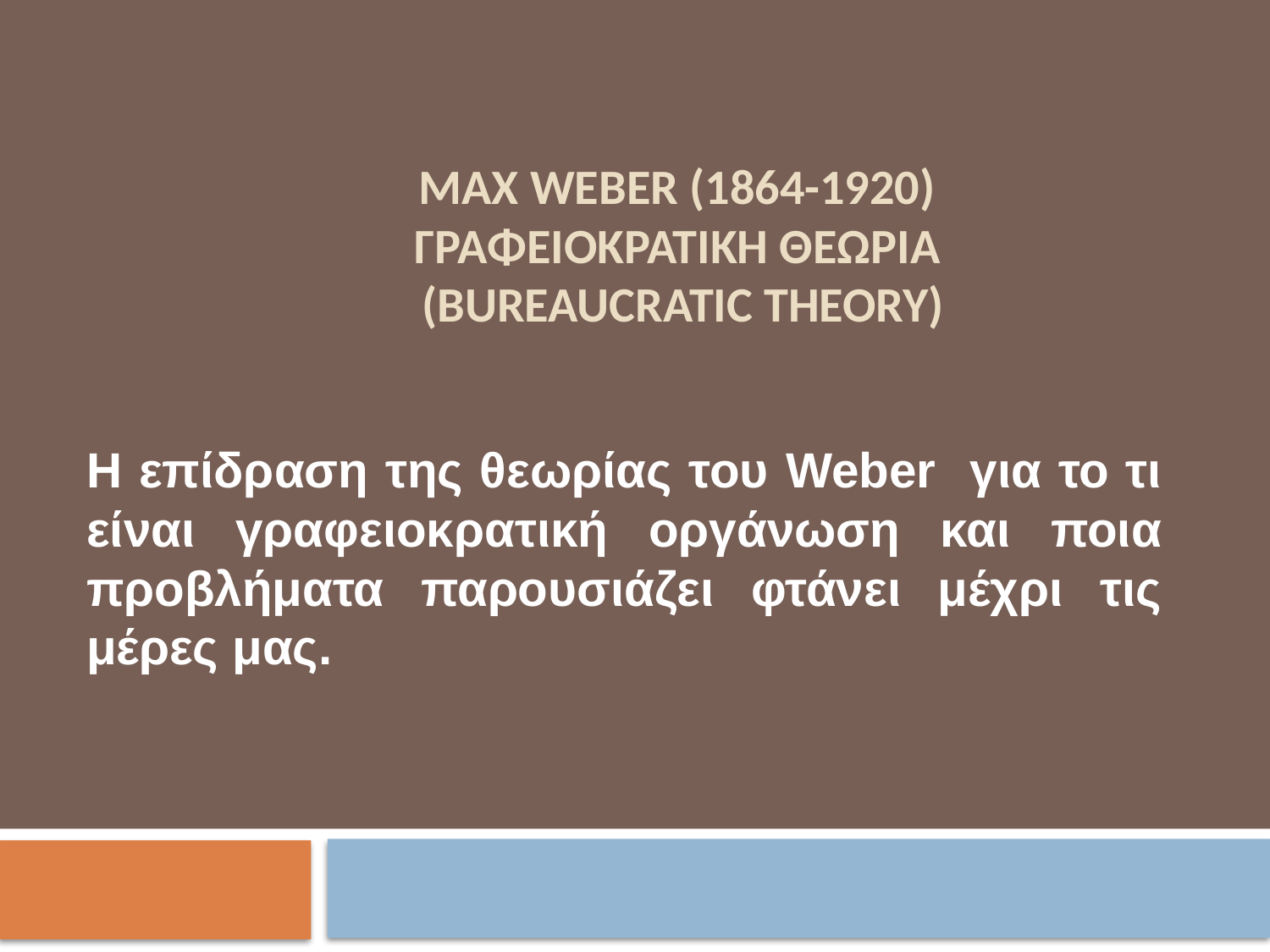

# MAX WEBER (1864-1920) ΓΡΑΦΕΙΟΚΡΑΤΙΚΗ ΘΕΩΡΙΑ (Bureaucratic Theory)
Η επίδραση της θεωρίας του Weber  για το τι είναι γραφειοκρατική οργάνωση και ποια προβλήματα παρουσιάζει φτάνει μέχρι τις μέρες μας.